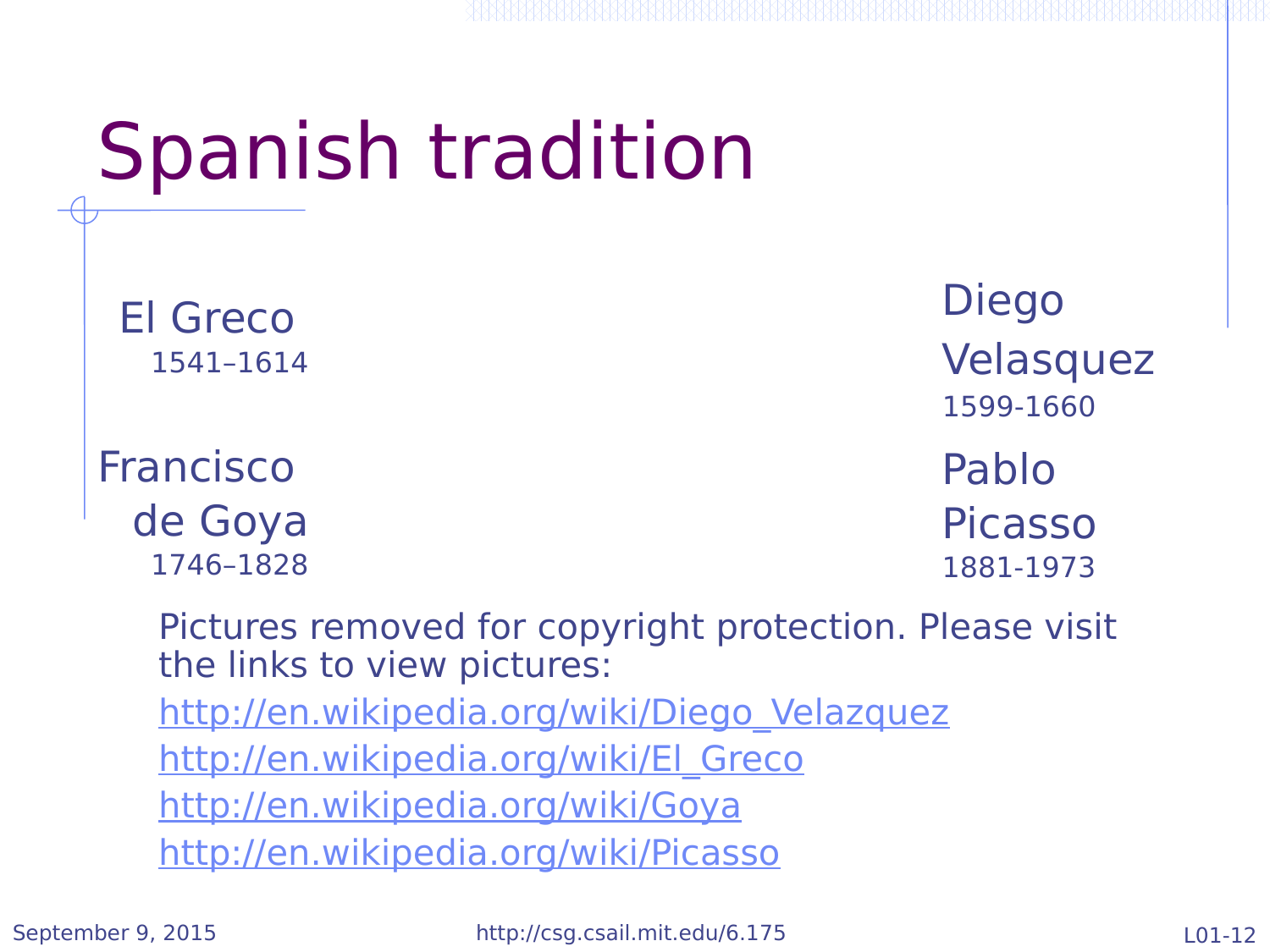

# Spanish tradition
Diego
Velasquez
1599-1660
 El Greco
1541–1614
Francisco
de Goya
1746–1828
Pablo
Picasso
1881-1973
Pictures removed for copyright protection. Please visit the links to view pictures:
http://en.wikipedia.org/wiki/Diego_Velazquez
http://en.wikipedia.org/wiki/El_Greco
http://en.wikipedia.org/wiki/Goya
http://en.wikipedia.org/wiki/Picasso
September 9, 2015
http://csg.csail.mit.edu/6.175
L01-12